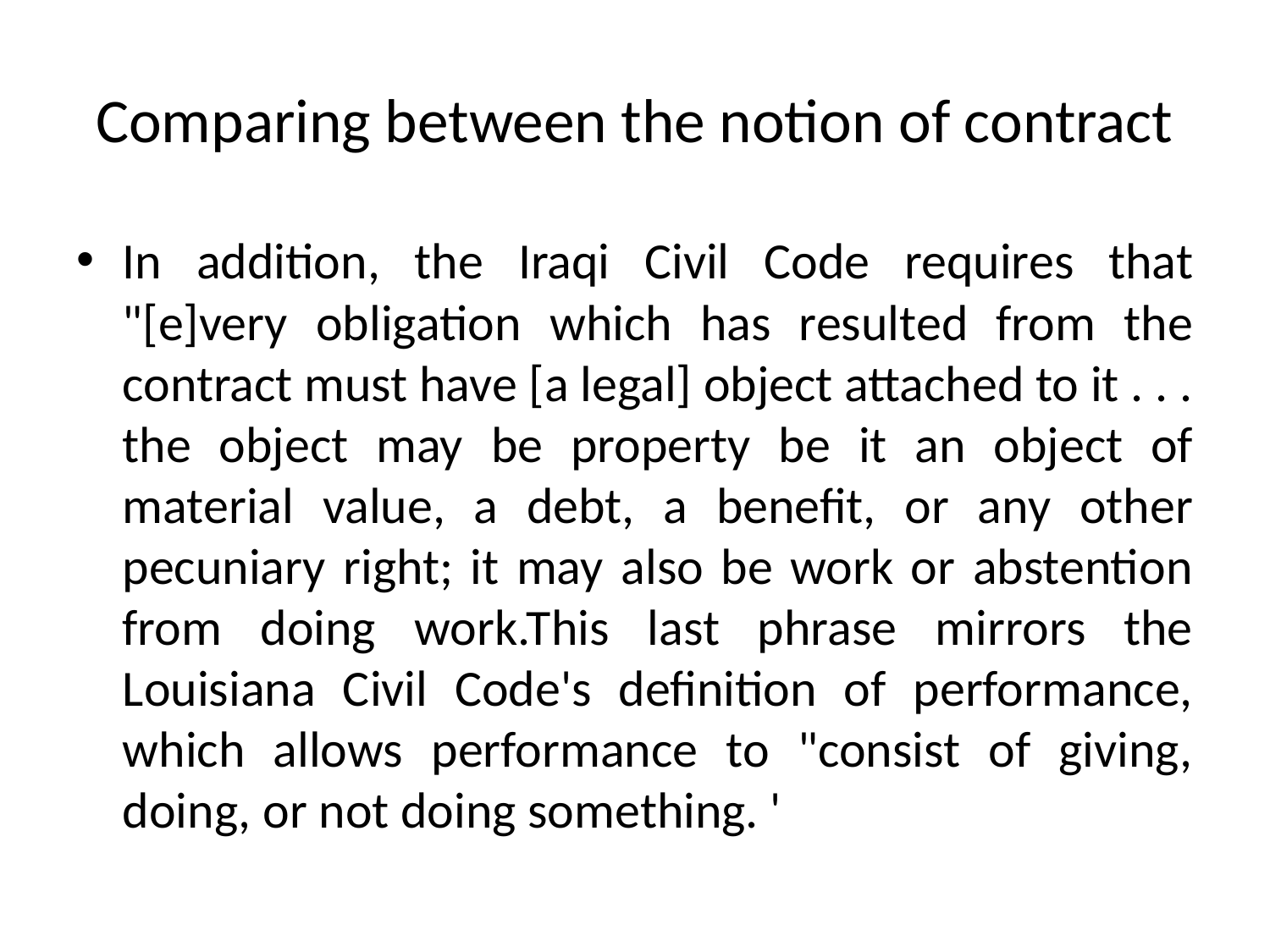

# Comparing between the notion of contract
In addition, the Iraqi Civil Code requires that "[e]very obligation which has resulted from the contract must have [a legal] object attached to it . . . the object may be property be it an object of material value, a debt, a benefit, or any other pecuniary right; it may also be work or abstention from doing work.This last phrase mirrors the Louisiana Civil Code's definition of performance, which allows performance to "consist of giving, doing, or not doing something. '